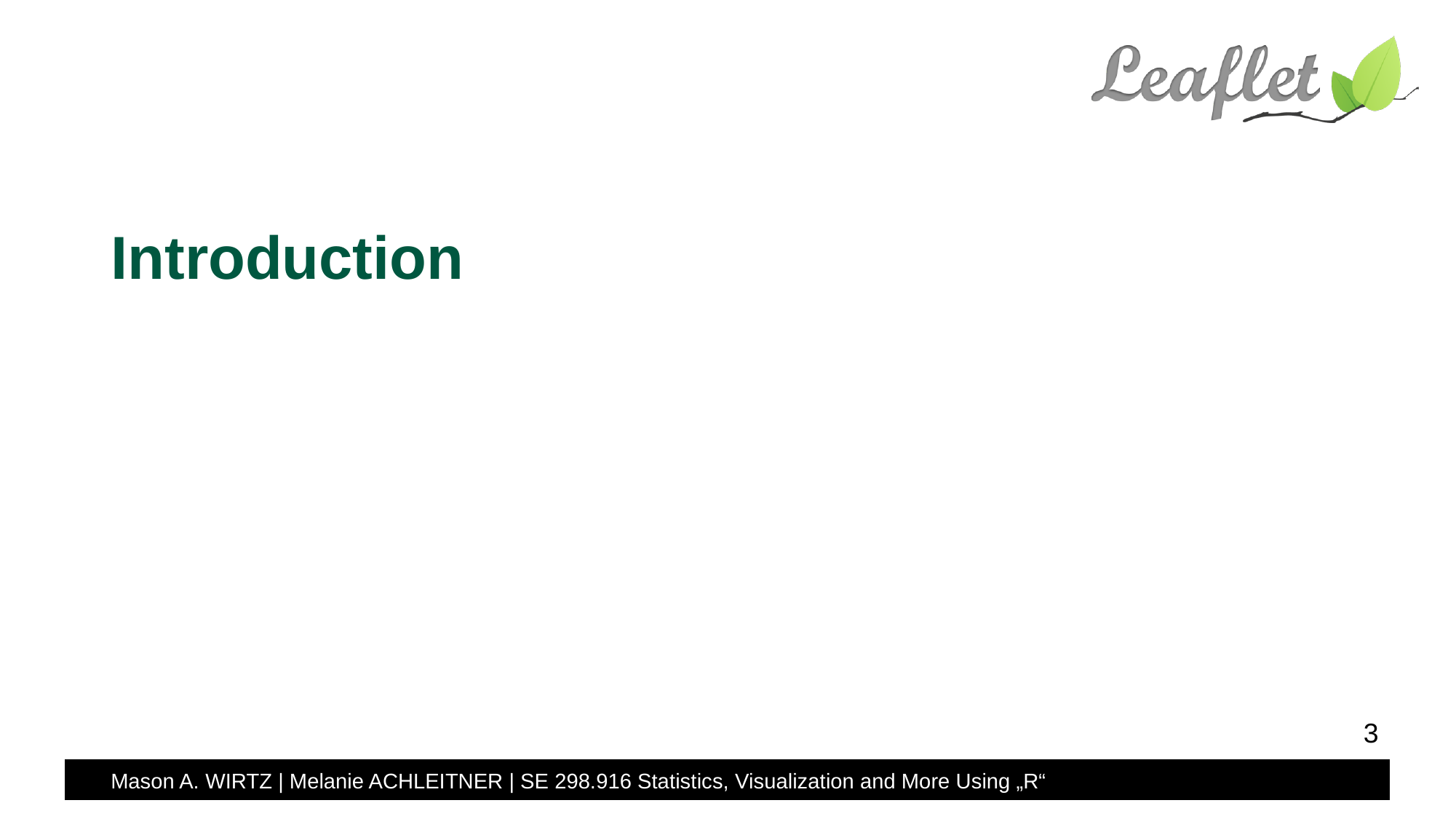

# Introduction
3
Mason A. WIRTZ | Melanie ACHLEITNER | SE 298.916 Statistics, Visualization and More Using „R“